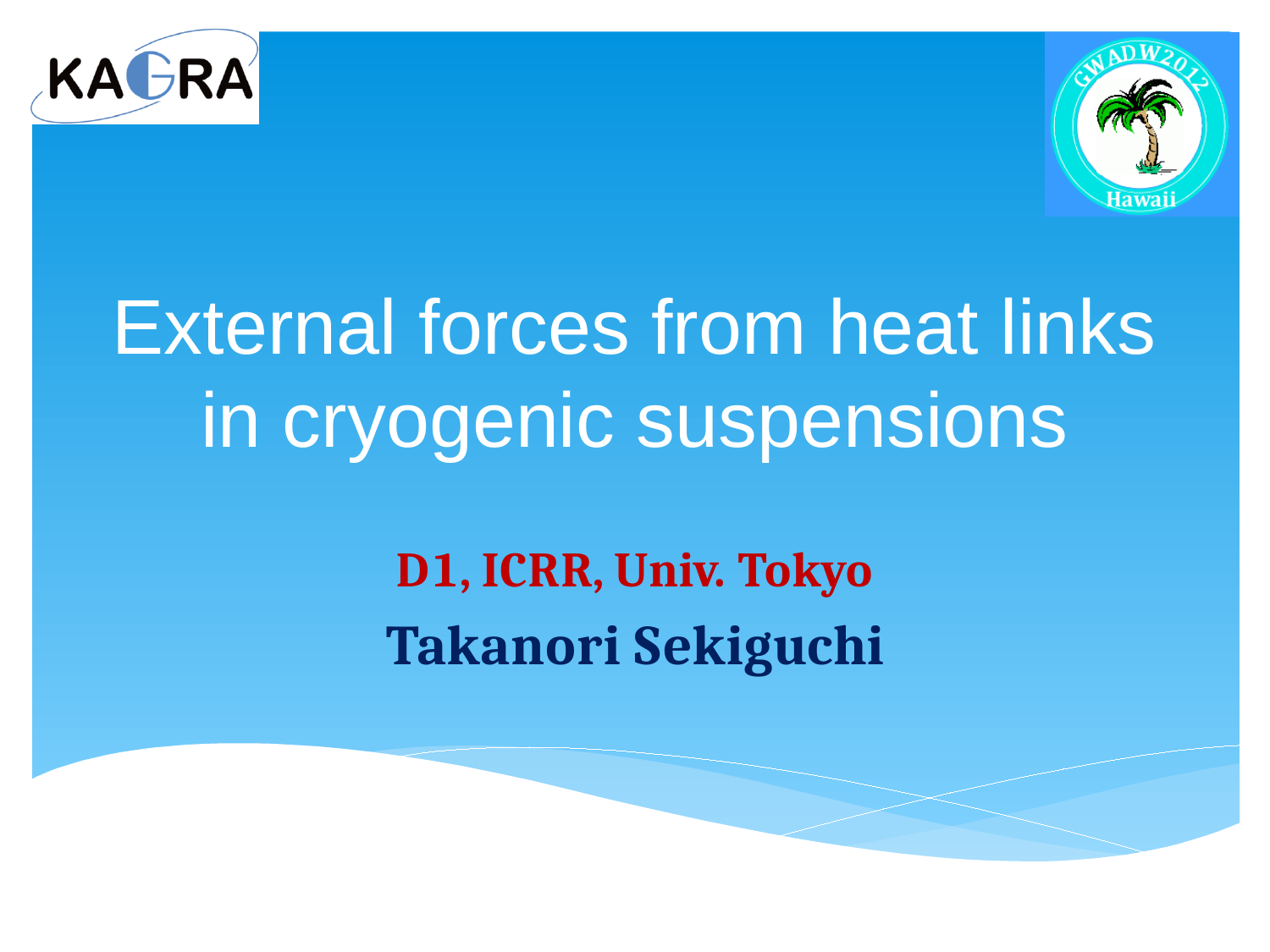

# External forces from heat links in cryogenic suspensions
D1, ICRR, Univ. Tokyo
Takanori Sekiguchi